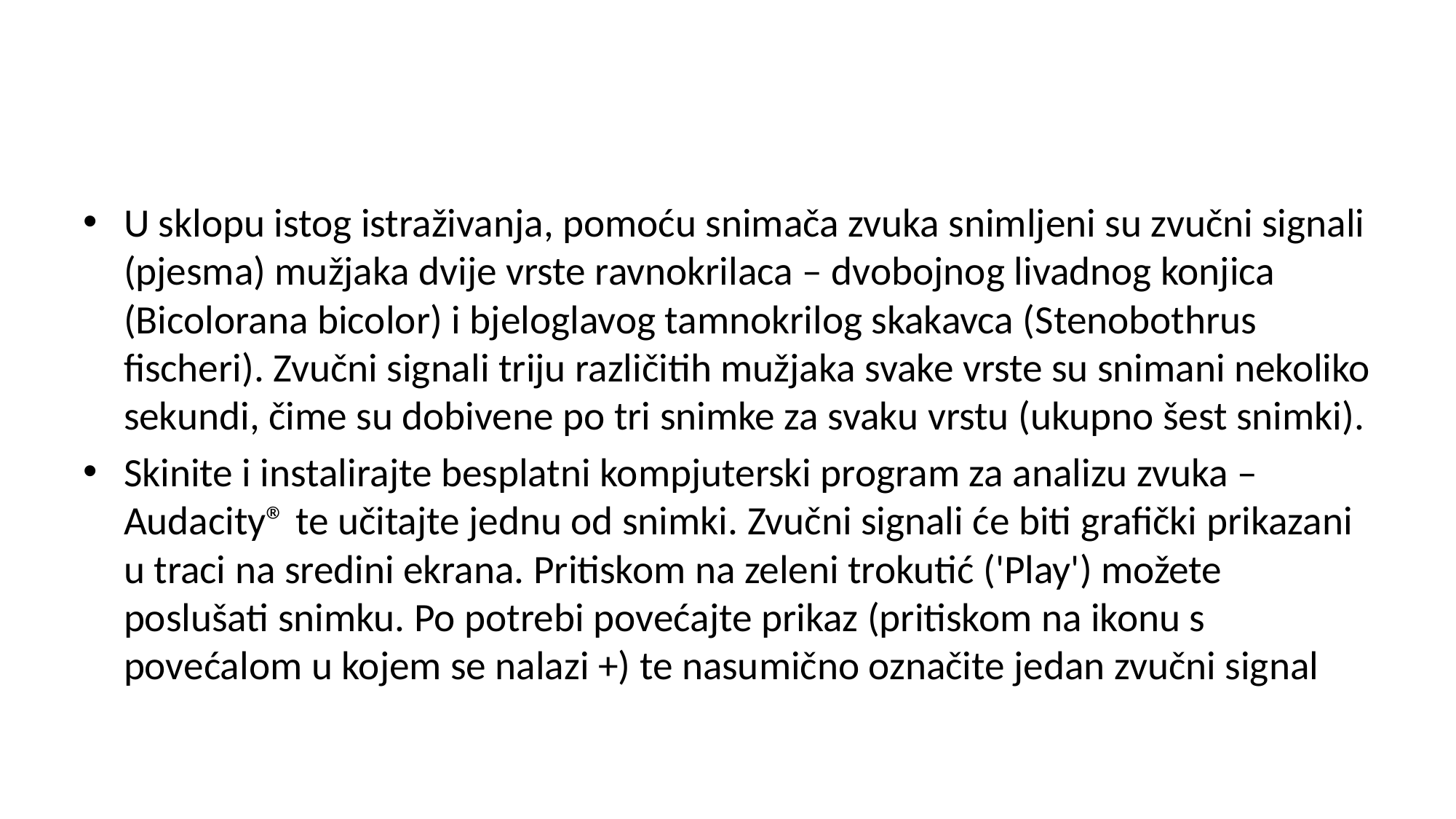

#
U sklopu istog istraživanja, pomoću snimača zvuka snimljeni su zvučni signali (pjesma) mužjaka dvije vrste ravnokrilaca – dvobojnog livadnog konjica (Bicolorana bicolor) i bjeloglavog tamnokrilog skakavca (Stenobothrus fischeri). Zvučni signali triju različitih mužjaka svake vrste su snimani nekoliko sekundi, čime su dobivene po tri snimke za svaku vrstu (ukupno šest snimki).
Skinite i instalirajte besplatni kompjuterski program za analizu zvuka – Audacity® te učitajte jednu od snimki. Zvučni signali će biti grafički prikazani u traci na sredini ekrana. Pritiskom na zeleni trokutić ('Play') možete poslušati snimku. Po potrebi povećajte prikaz (pritiskom na ikonu s povećalom u kojem se nalazi +) te nasumično označite jedan zvučni signal